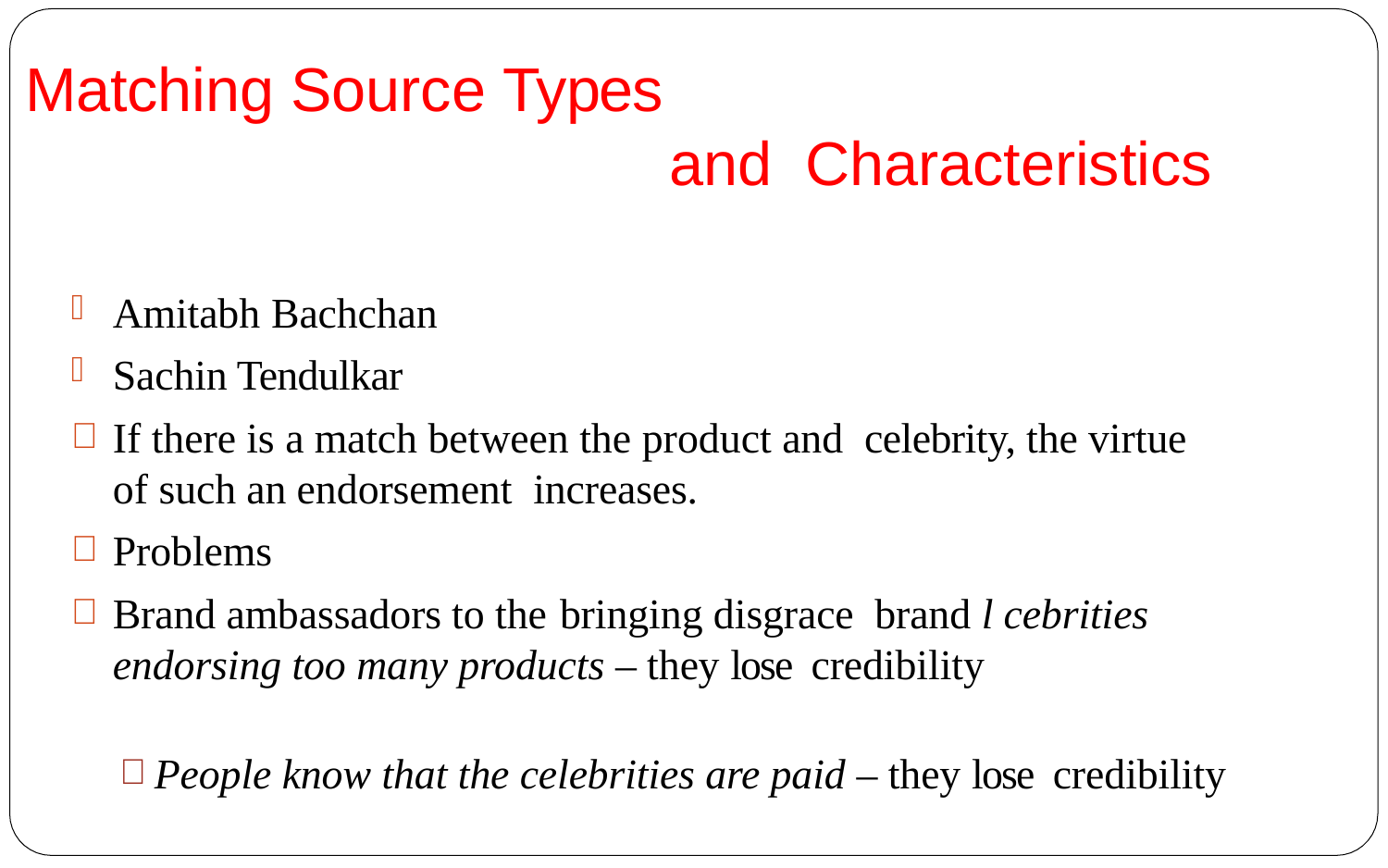

# Matching Source Types and  Characteristics
Amitabh Bachchan
Sachin Tendulkar
If there is a match between the product and  celebrity, the virtue of such an endorsement  increases.
Problems
Brand ambassadors to the bringing disgrace  brand l cebrities endorsing too many products – they lose  credibility

People know that the celebrities are paid – they lose  credibility